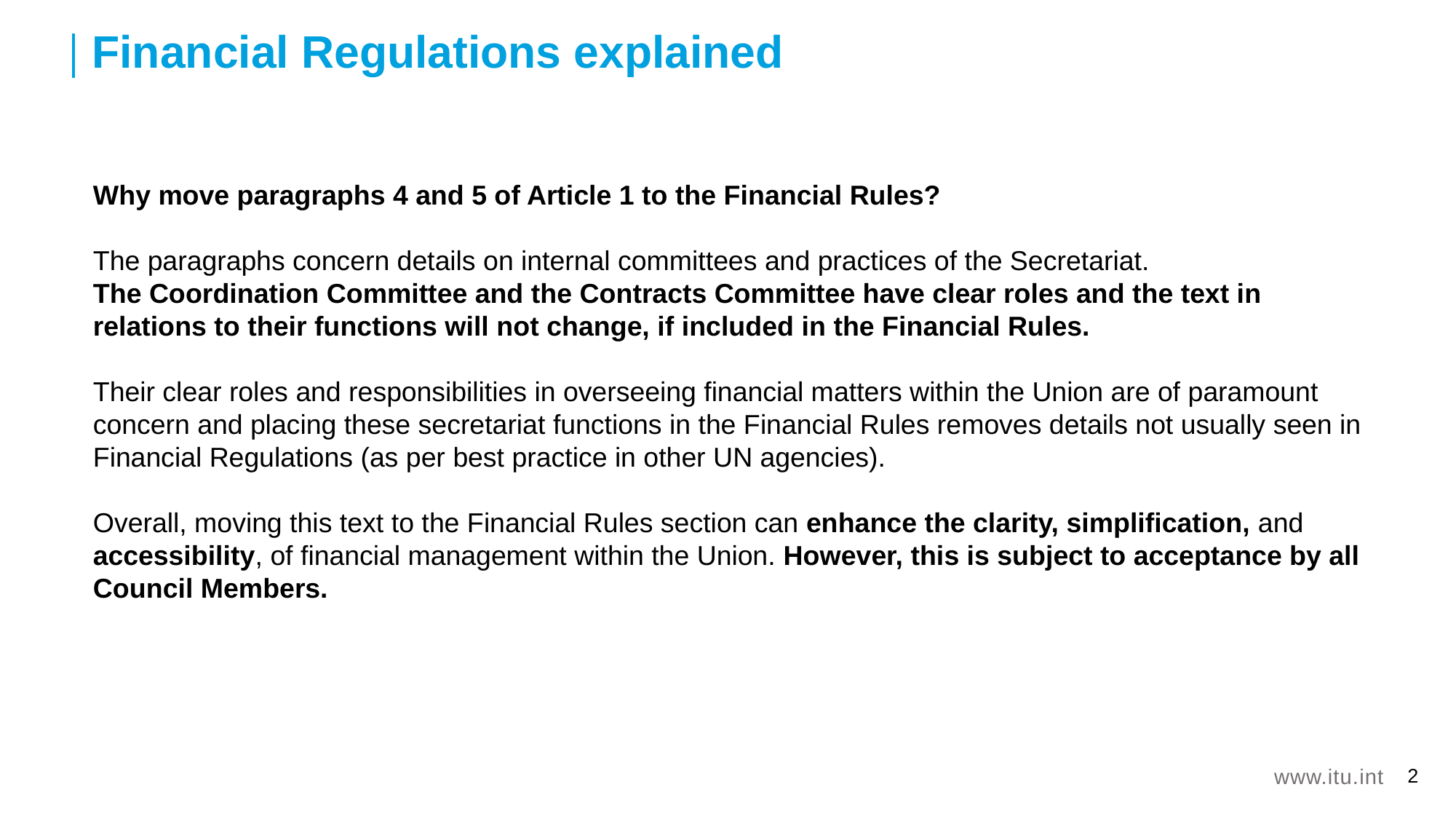

Financial Regulations explained
Why move paragraphs 4 and 5 of Article 1 to the Financial Rules?

The paragraphs concern details on internal committees and practices of the Secretariat.
The Coordination Committee and the Contracts Committee have clear roles and the text in relations to their functions will not change, if included in the Financial Rules.

Their clear roles and responsibilities in overseeing financial matters within the Union are of paramount concern and placing these secretariat functions in the Financial Rules removes details not usually seen in Financial Regulations (as per best practice in other UN agencies).

Overall, moving this text to the Financial Rules section can enhance the clarity, simplification, and accessibility, of financial management within the Union. However, this is subject to acceptance by all Council Members.